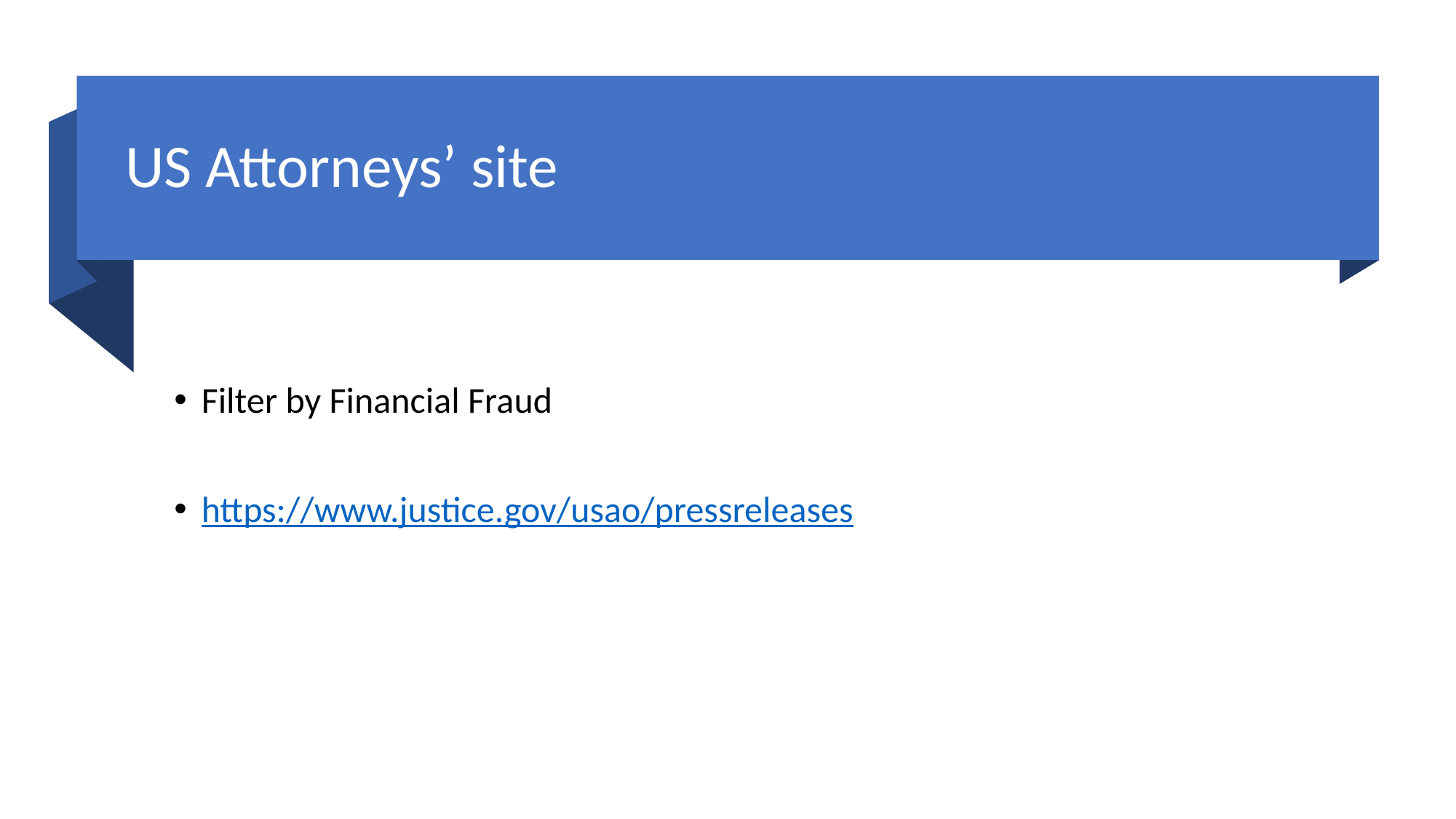

# US Attorneys’ site

Filter by Financial Fraud

https://www.justice.gov/usao/pressreleases